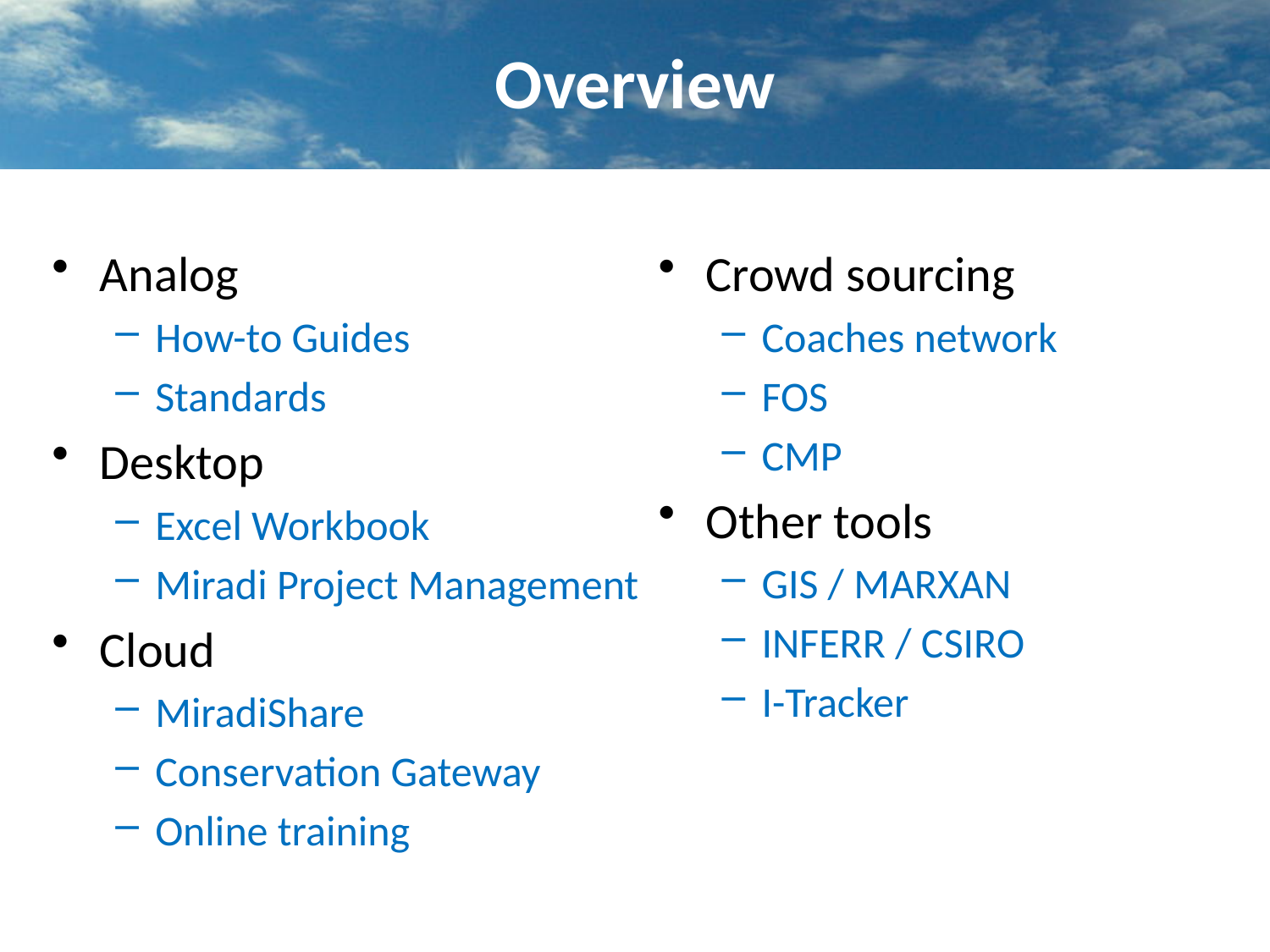

# Overview
Analog
How-to Guides
Standards
Desktop
Excel Workbook
Miradi Project Management
Cloud
MiradiShare
Conservation Gateway
Online training
Crowd sourcing
Coaches network
FOS
CMP
Other tools
GIS / MARXAN
INFERR / CSIRO
I-Tracker